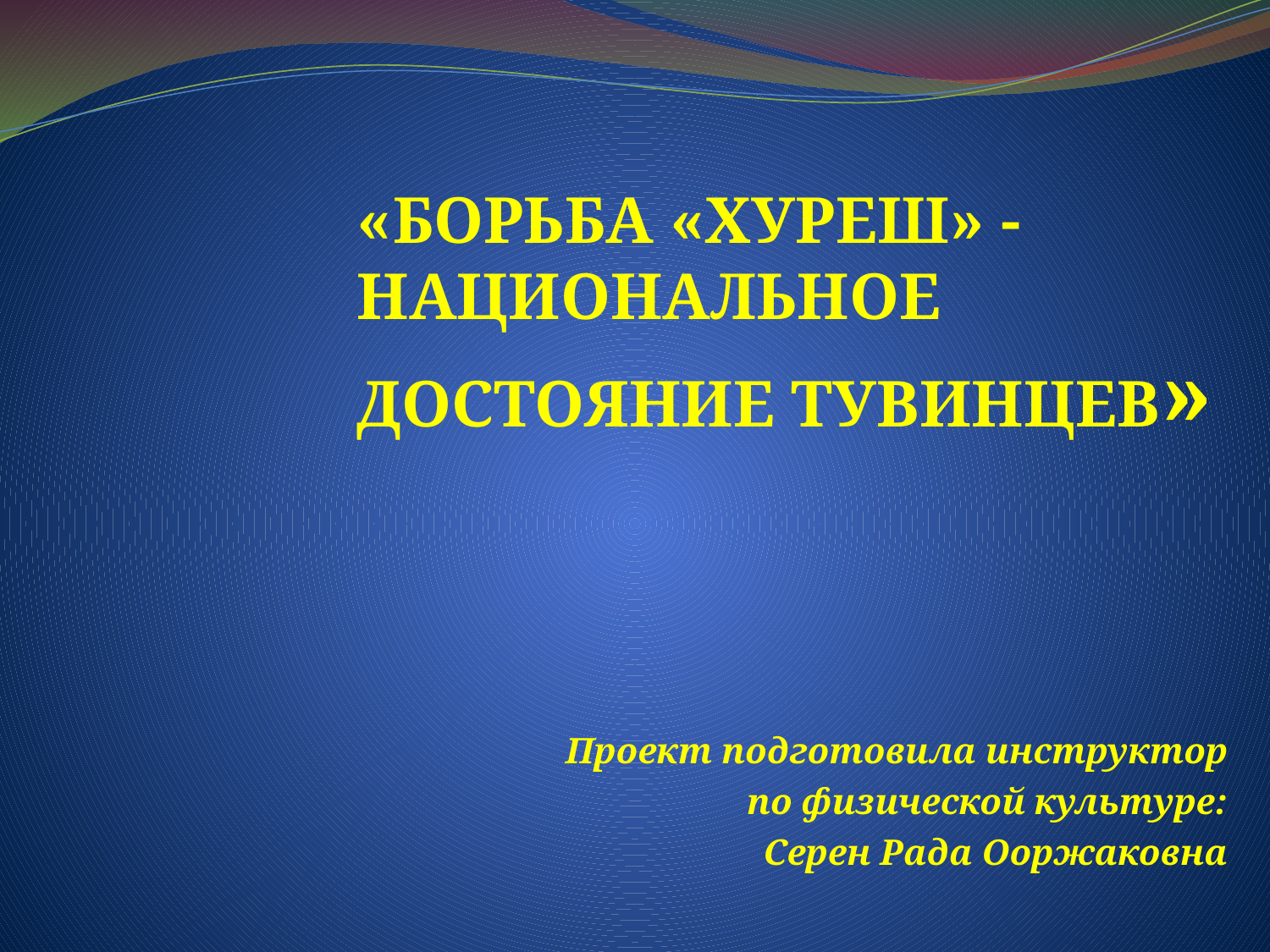

# «БОРЬБА «ХУРЕШ» - НАЦИОНАЛЬНОЕ ДОСТОЯНИЕ ТУВИНЦЕВ»
Проект подготовила инструктор
по физической культуре:
  Серен Рада Ооржаковна